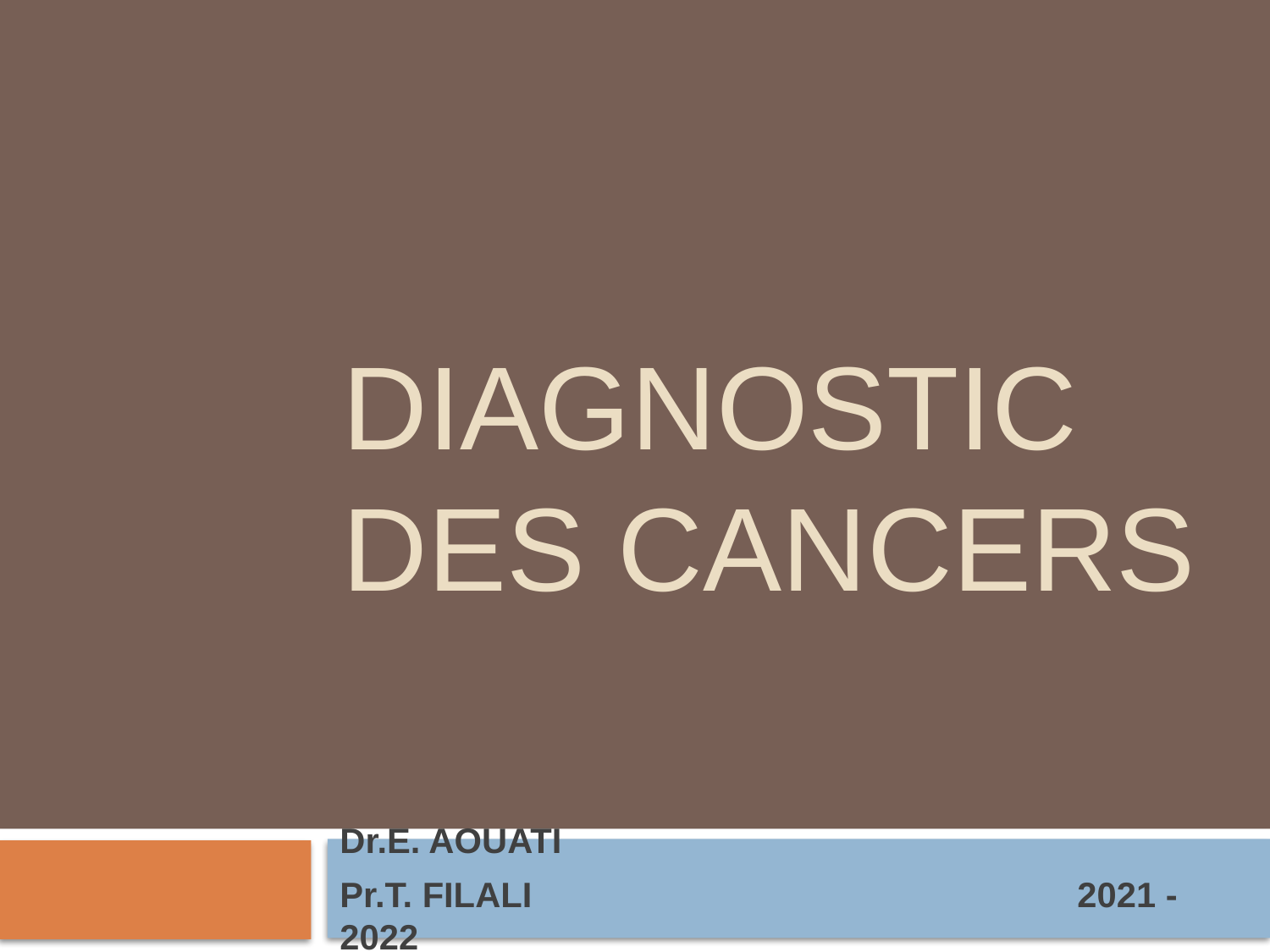

# Diagnostic des cancers

Dr.E. AOUATI
Pr.T. FILALI                                                        2021 - 2022